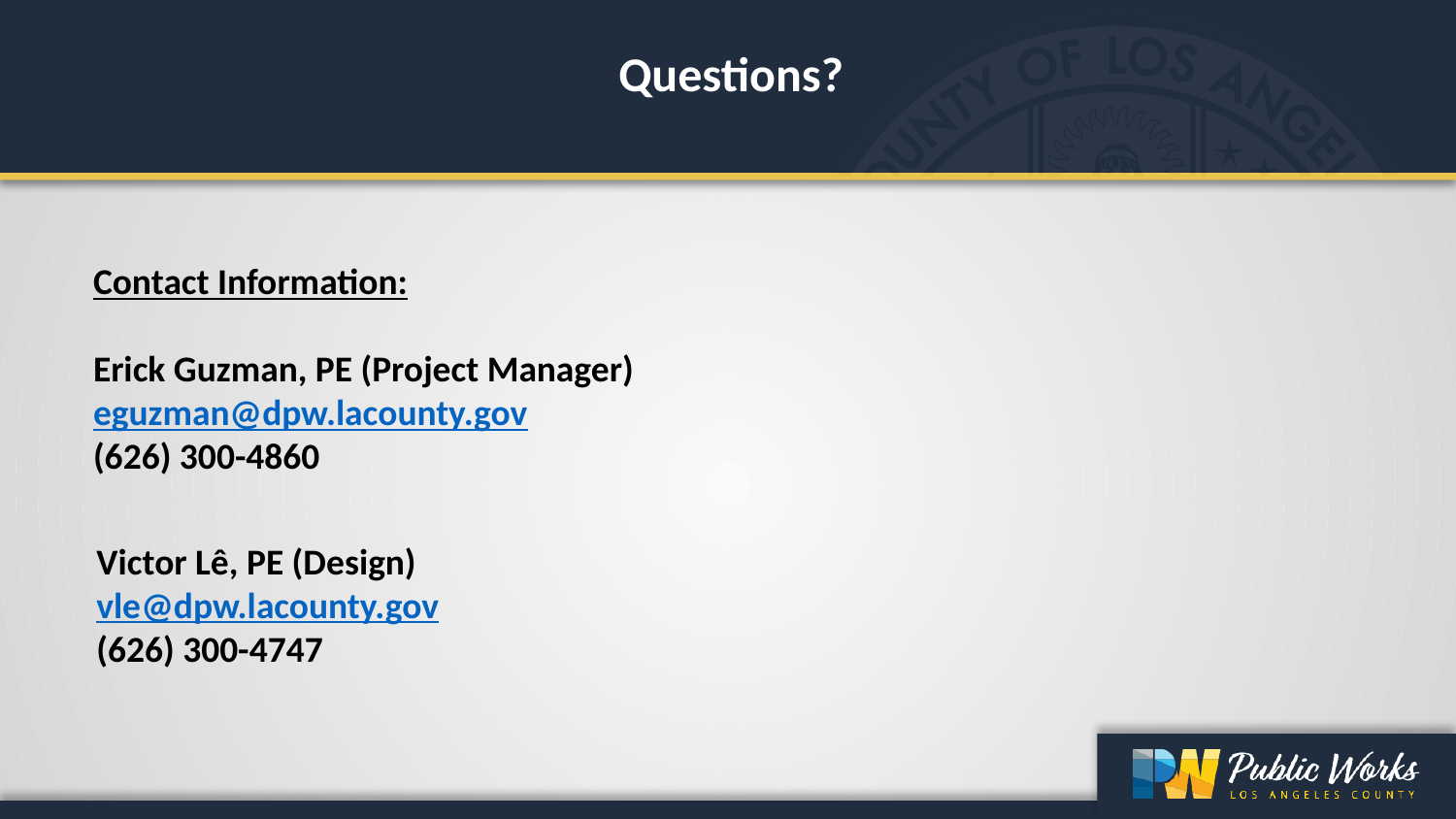

Questions?
Contact Information:

Erick Guzman, PE (Project Manager)
eguzman@dpw.lacounty.gov
(626) 300-4860

Victor Lê, PE (Design)
vle@dpw.lacounty.gov
(626) 300-4747